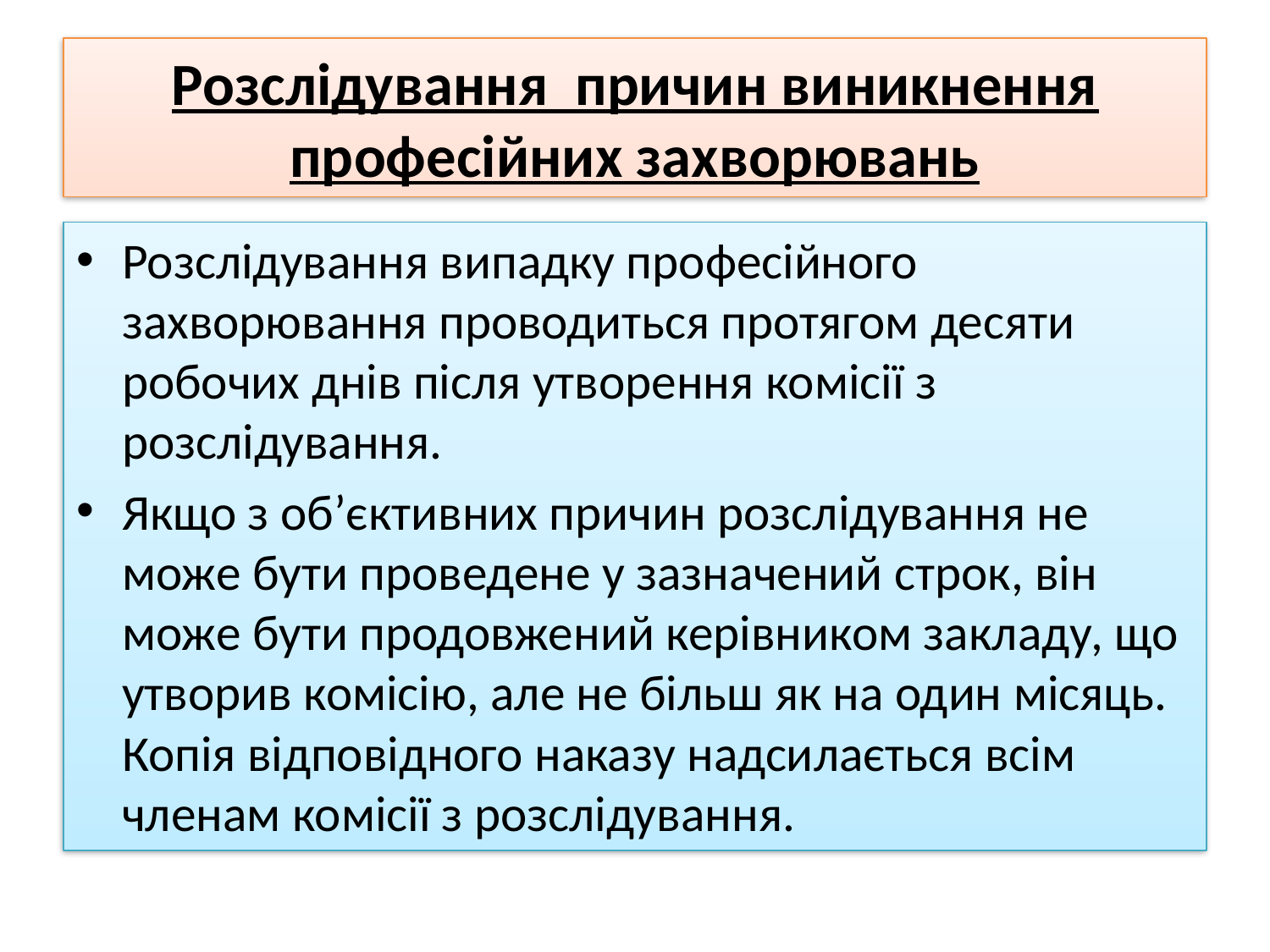

# Розслідування  причин виникнення професійних захворювань
Розслідування випадку професійного захворювання проводиться протягом десяти робочих днів після утворення комісії з розслідування.
Якщо з об’єктивних причин розслідування не може бути проведене у зазначений строк, він може бути продовжений керівником закладу, що утворив комісію, але не більш як на один місяць. Копія відповідного наказу надсилається всім членам комісії з розслідування.